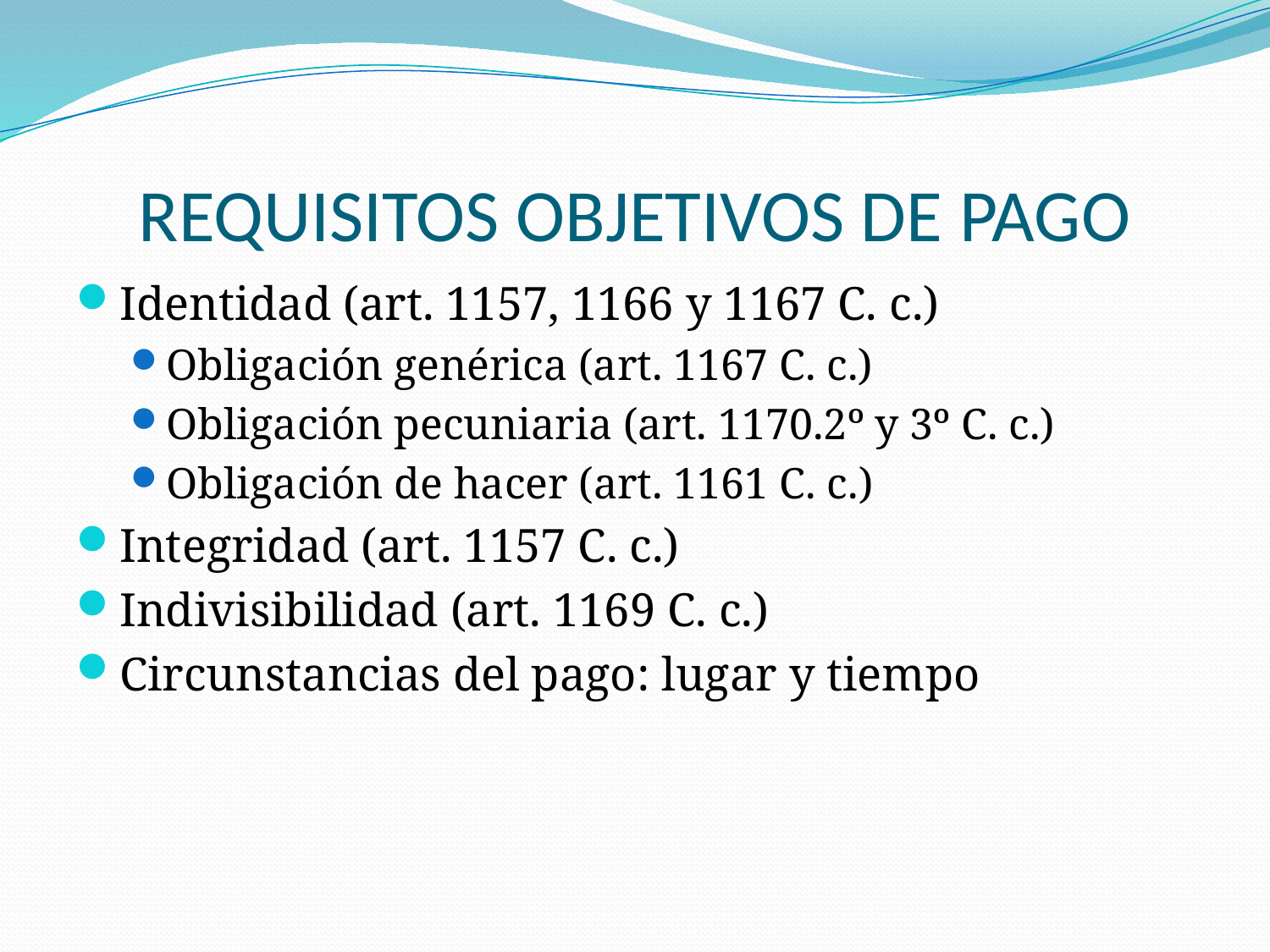

# REQUISITOS OBJETIVOS DE PAGO
Identidad (art. 1157, 1166 y 1167 C. c.)
Obligación genérica (art. 1167 C. c.)
Obligación pecuniaria (art. 1170.2º y 3º C. c.)
Obligación de hacer (art. 1161 C. c.)
Integridad (art. 1157 C. c.)
Indivisibilidad (art. 1169 C. c.)
Circunstancias del pago: lugar y tiempo